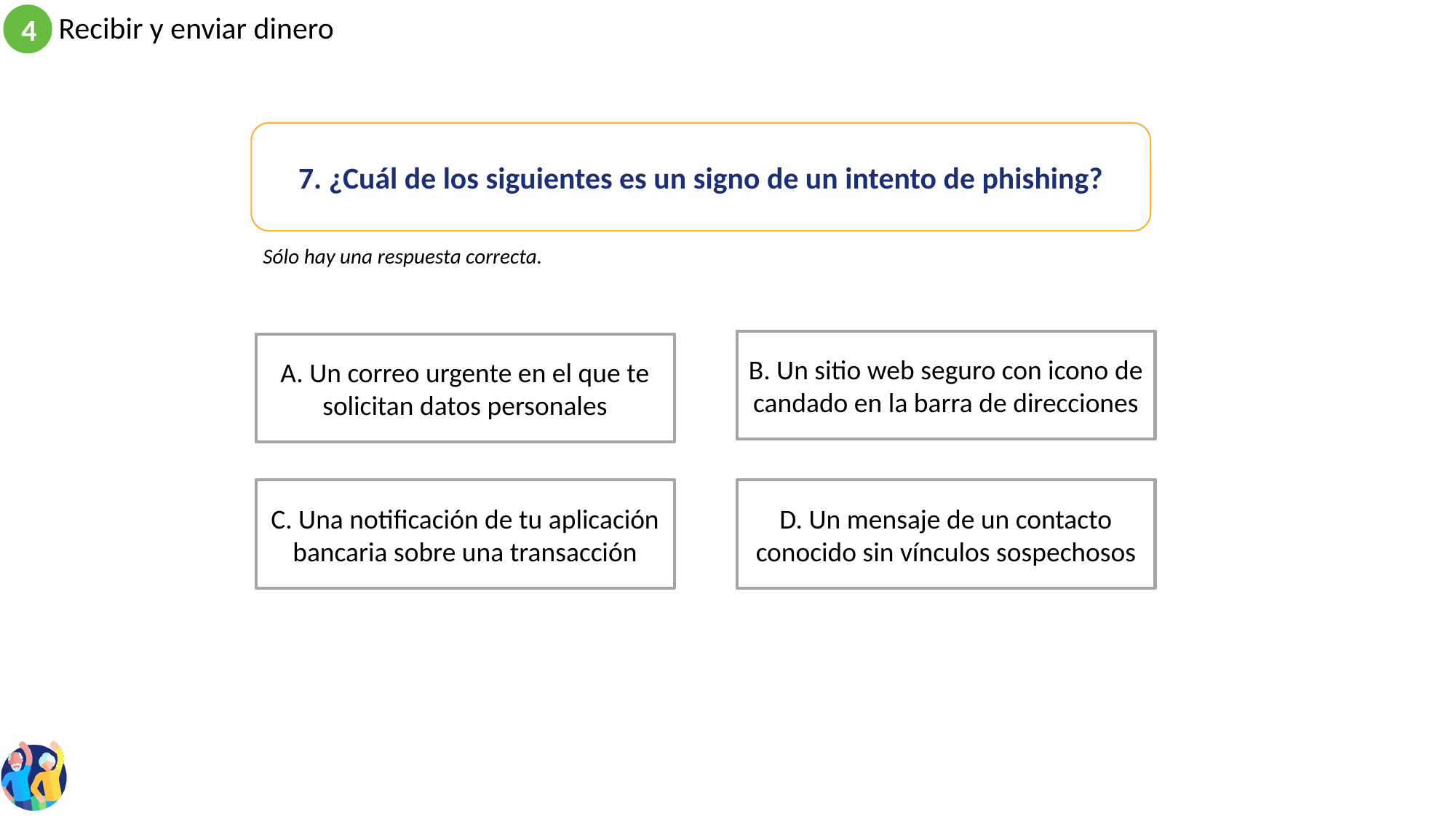

7. ¿Cuál de los siguientes es un signo de un intento de phishing?
Sólo hay una respuesta correcta.
B. Un sitio web seguro con icono de candado en la barra de direcciones
A. Un correo urgente en el que te solicitan datos personales
C. Una notificación de tu aplicación bancaria sobre una transacción
D. Un mensaje de un contacto conocido sin vínculos sospechosos